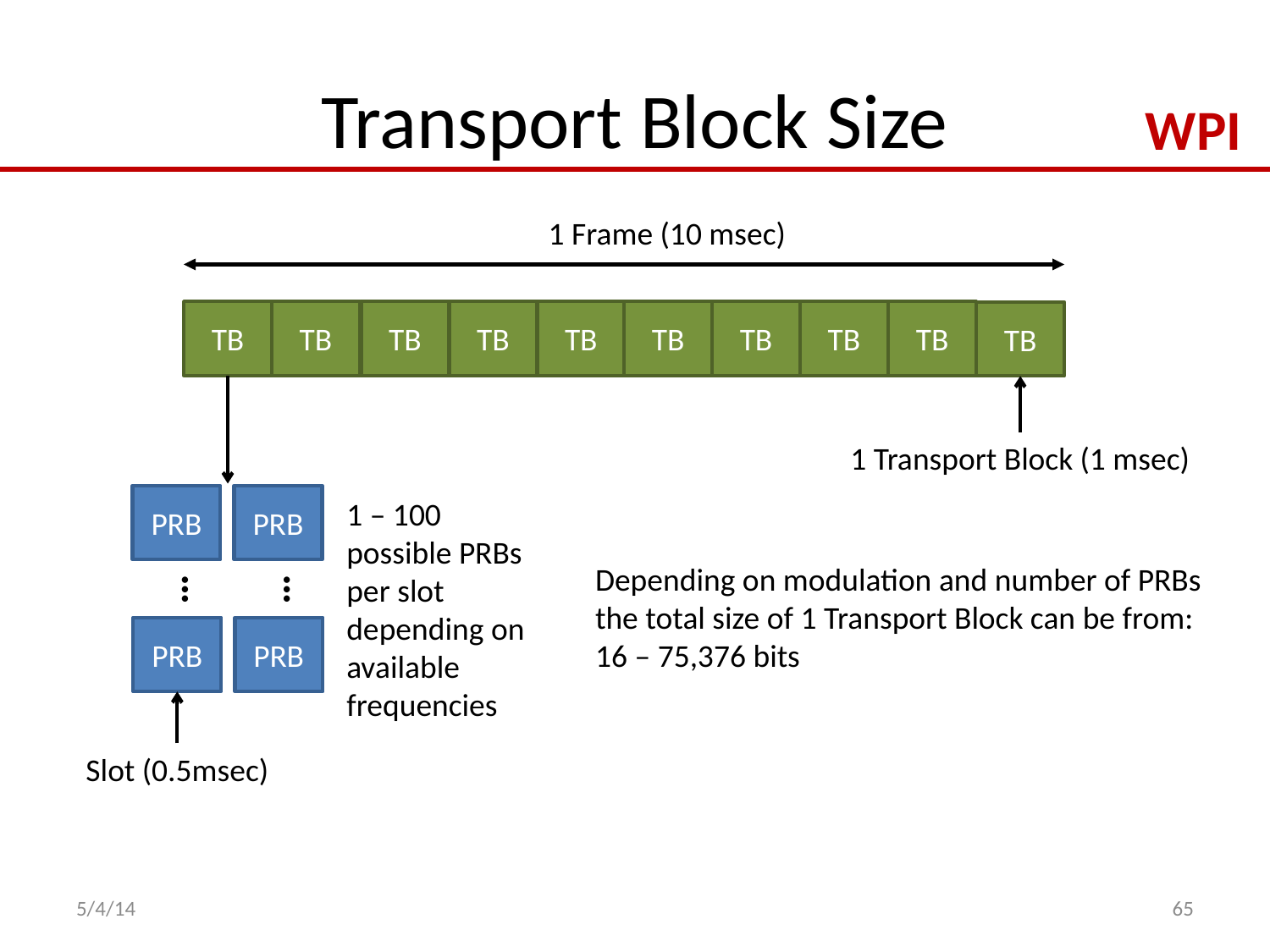

# Transport Block Size
1 Frame (10 msec)
TB
TB
TB
TB
TB
TB
TB
TB
TB
TB
1 Transport Block (1 msec)
PRB
PRB
1 – 100 possible PRBs per slot depending on available frequencies
Depending on modulation and number of PRBs the total size of 1 Transport Block can be from:
16 – 75,376 bits
…
…
PRB
PRB
Slot (0.5msec)
5/4/14
65